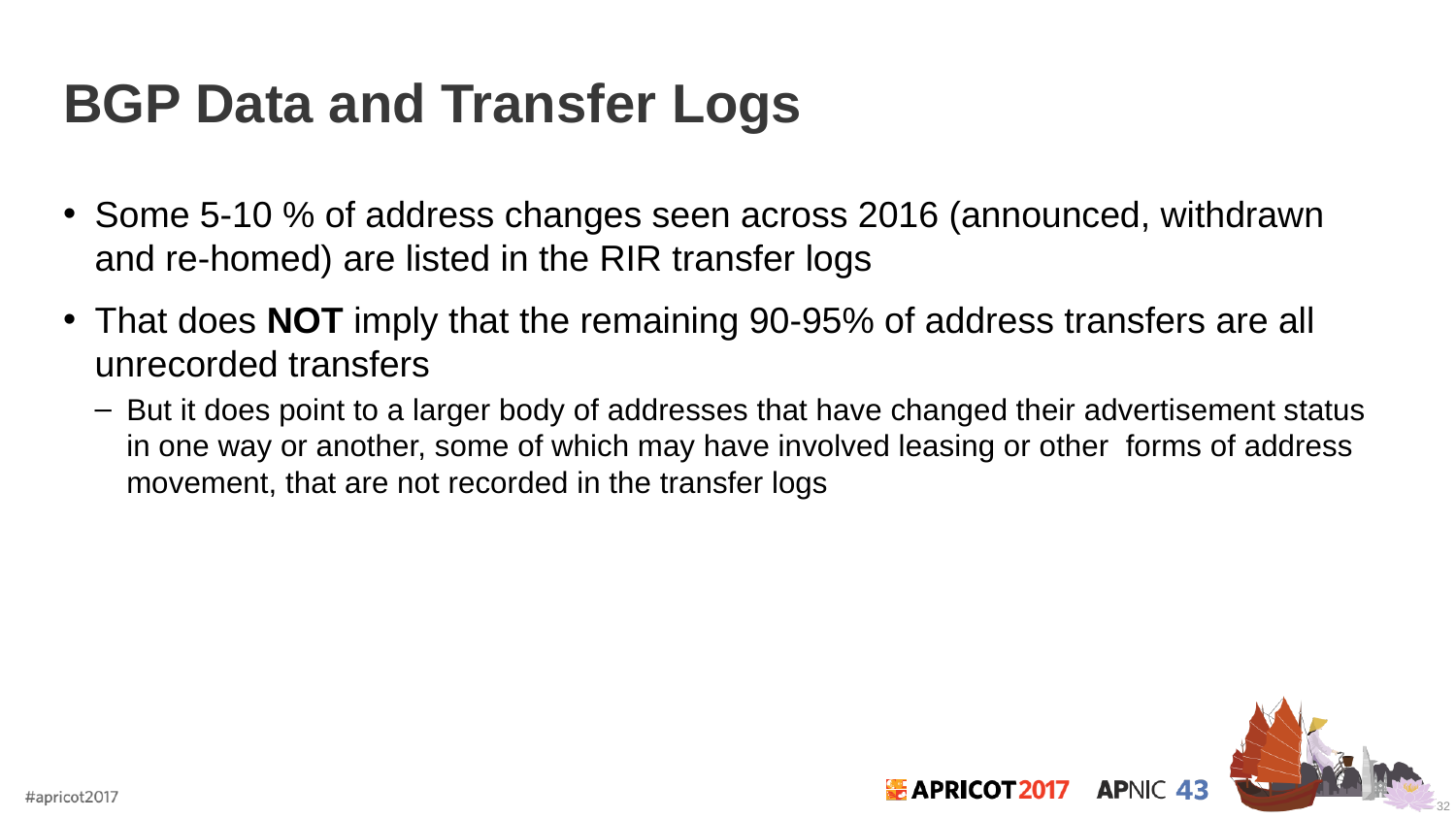

# BGP Data and Transfer Logs
Some 5-10 % of address changes seen across 2016 (announced, withdrawn and re-homed) are listed in the RIR transfer logs
That does NOT imply that the remaining 90-95% of address transfers are all unrecorded transfers
But it does point to a larger body of addresses that have changed their advertisement status in one way or another, some of which may have involved leasing or other  forms of address movement, that are not recorded in the transfer logs

32